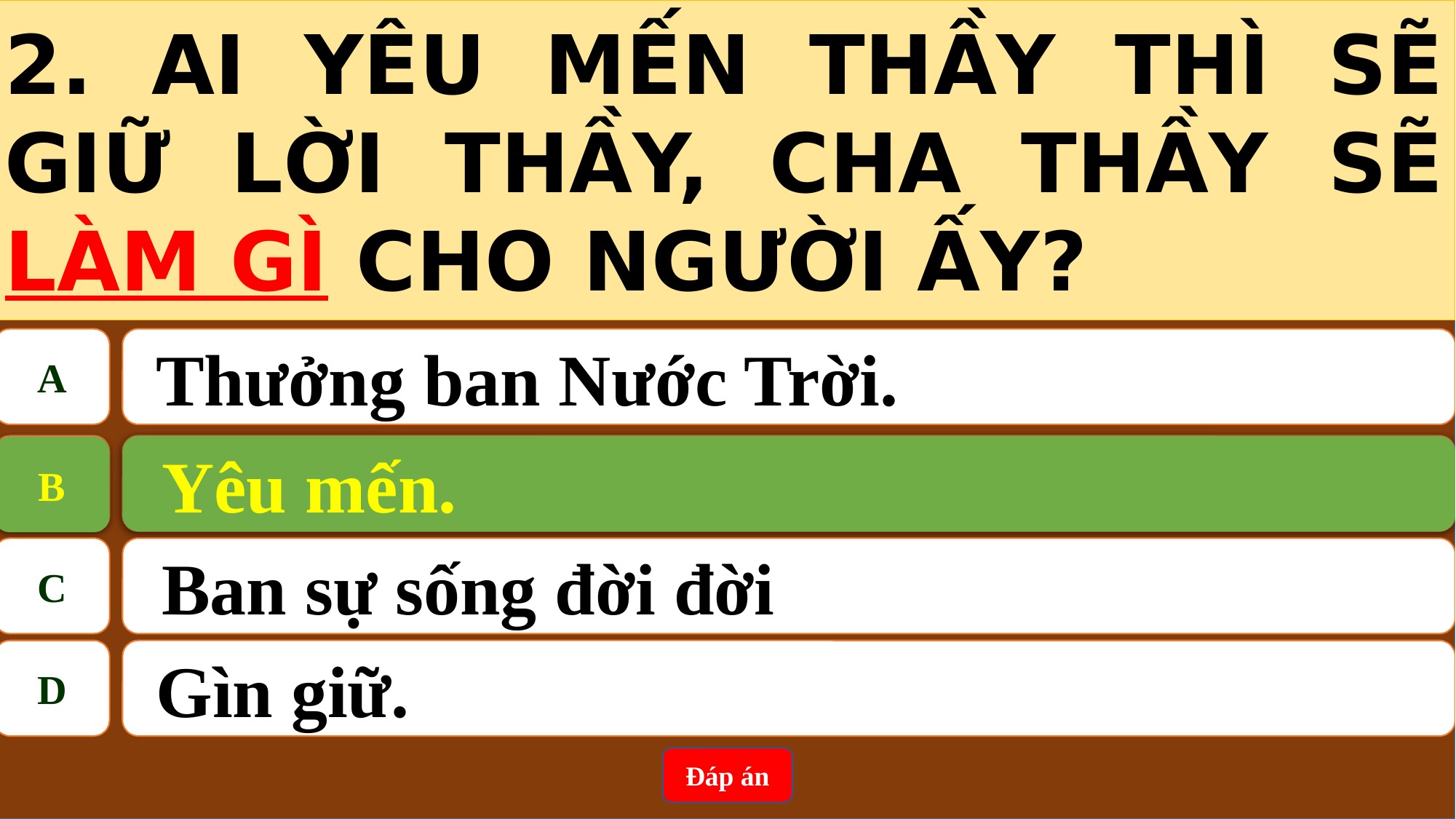

2. AI YÊU MẾN THẦY THÌ SẼ GIỮ LỜI THẦY, CHA THẦY SẼ LÀM GÌ CHO NGƯỜI ẤY?
A
 Thưởng ban Nước Trời.
B
Yêu mến.
Yêu mến.
B
C
Ban sự sống đời đời
D
 Gìn giữ.
Đáp án